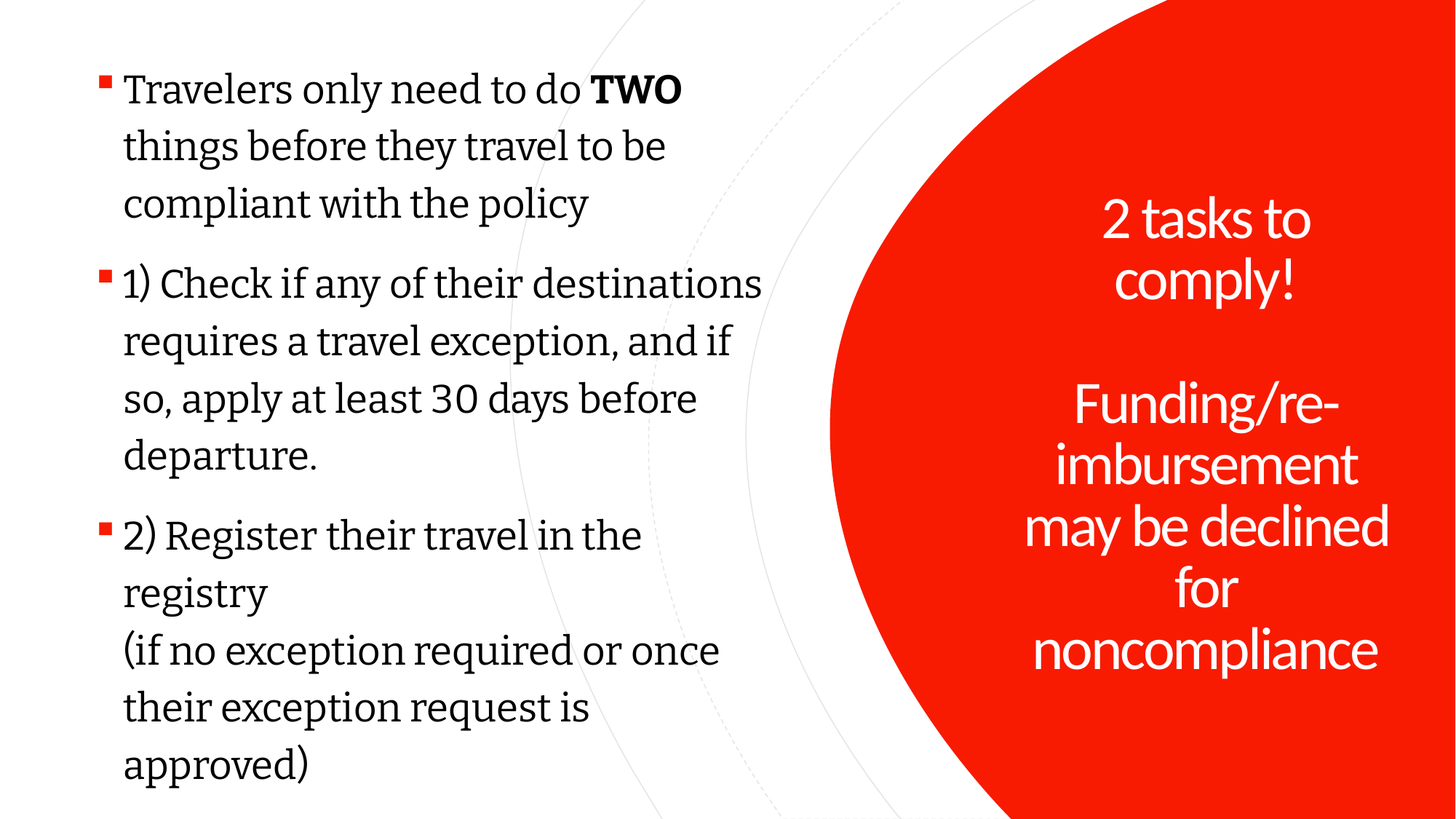

Travelers only need to do TWO things before they travel to be compliant with the policy
1) Check if any of their destinations requires a travel exception, and if so, apply at least 30 days before departure.
2) Register their travel in the registry
(if no exception required or once their exception request is approved)

# 2 tasks to comply! Funding/re-imbursement may be declined for noncompliance